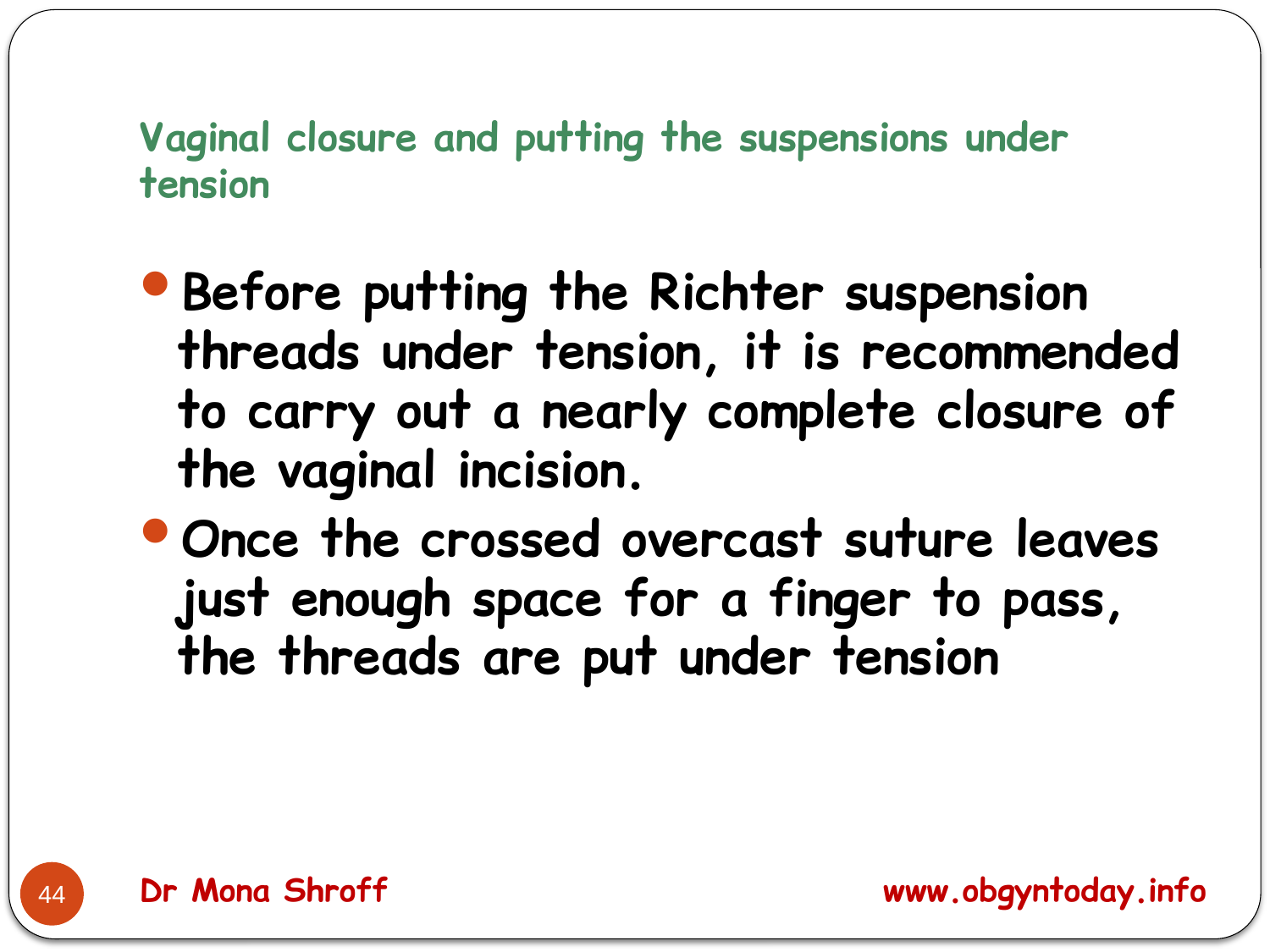

# Vaginal closure and putting the suspensions under tension
Before putting the Richter suspension threads under tension, it is recommended to carry out a nearly complete closure of the vaginal incision.
Once the crossed overcast suture leaves just enough space for a finger to pass, the threads are put under tension

Dr Mona Shroff                                    www.obgyntoday.info
44